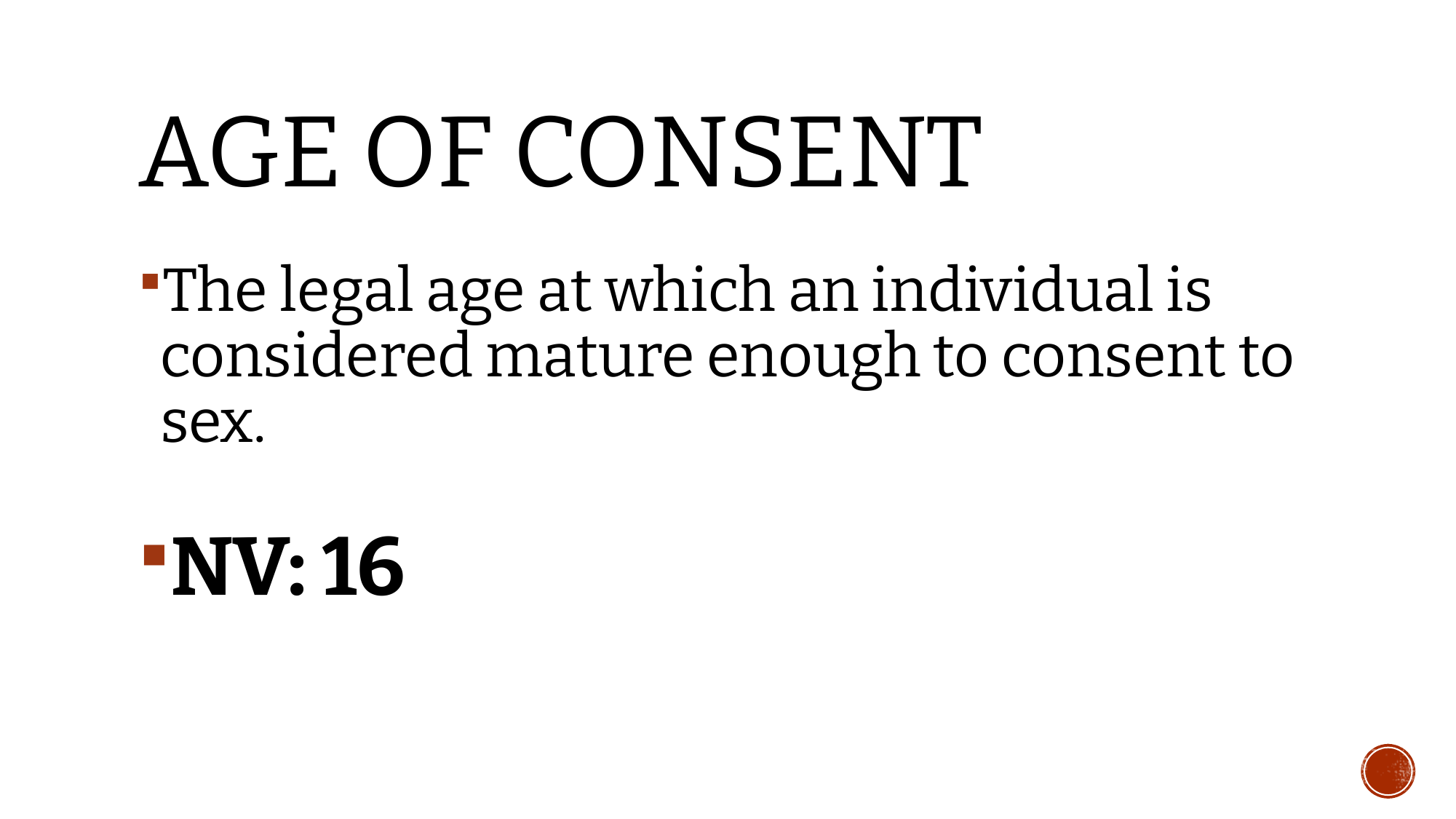

# Age of consent
The legal age at which an individual is considered mature enough to consent to sex.

NV: 16